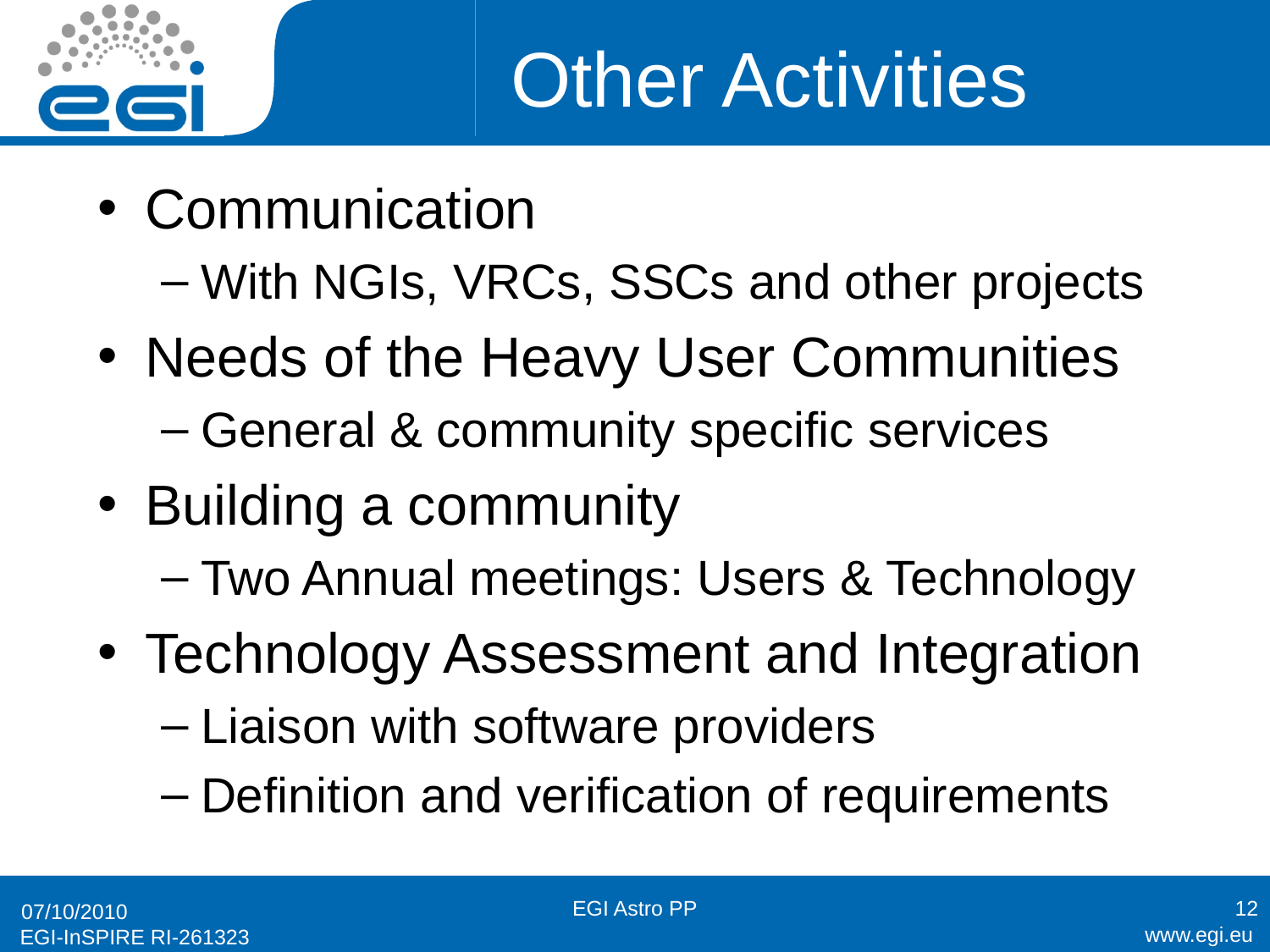

# Other Activities
Communication
With NGIs, VRCs, SSCs and other projects
Needs of the Heavy User Communities
General & community specific services
Building a community
Two Annual meetings: Users & Technology
Technology Assessment and Integration
Liaison with software providers
Definition and verification of requirements

EGI Astro PP
12
07/10/2010